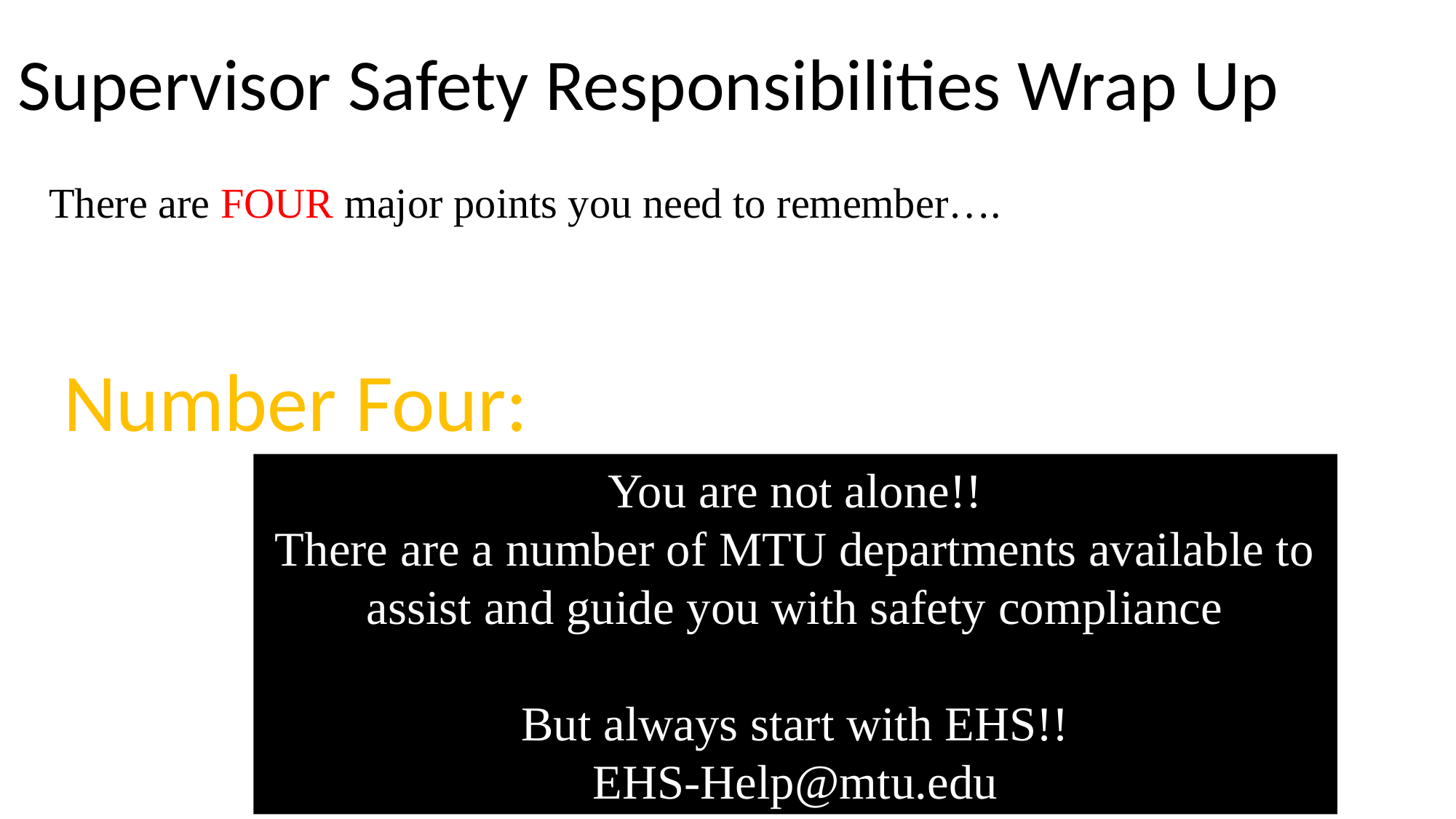

Supervisor Safety Responsibilities Wrap Up
There are FOUR major points you need to remember….
Number Four:
You are not alone!!
There are a number of MTU departments available to assist and guide you with safety compliance

But always start with EHS!!
EHS-Help@mtu.edu